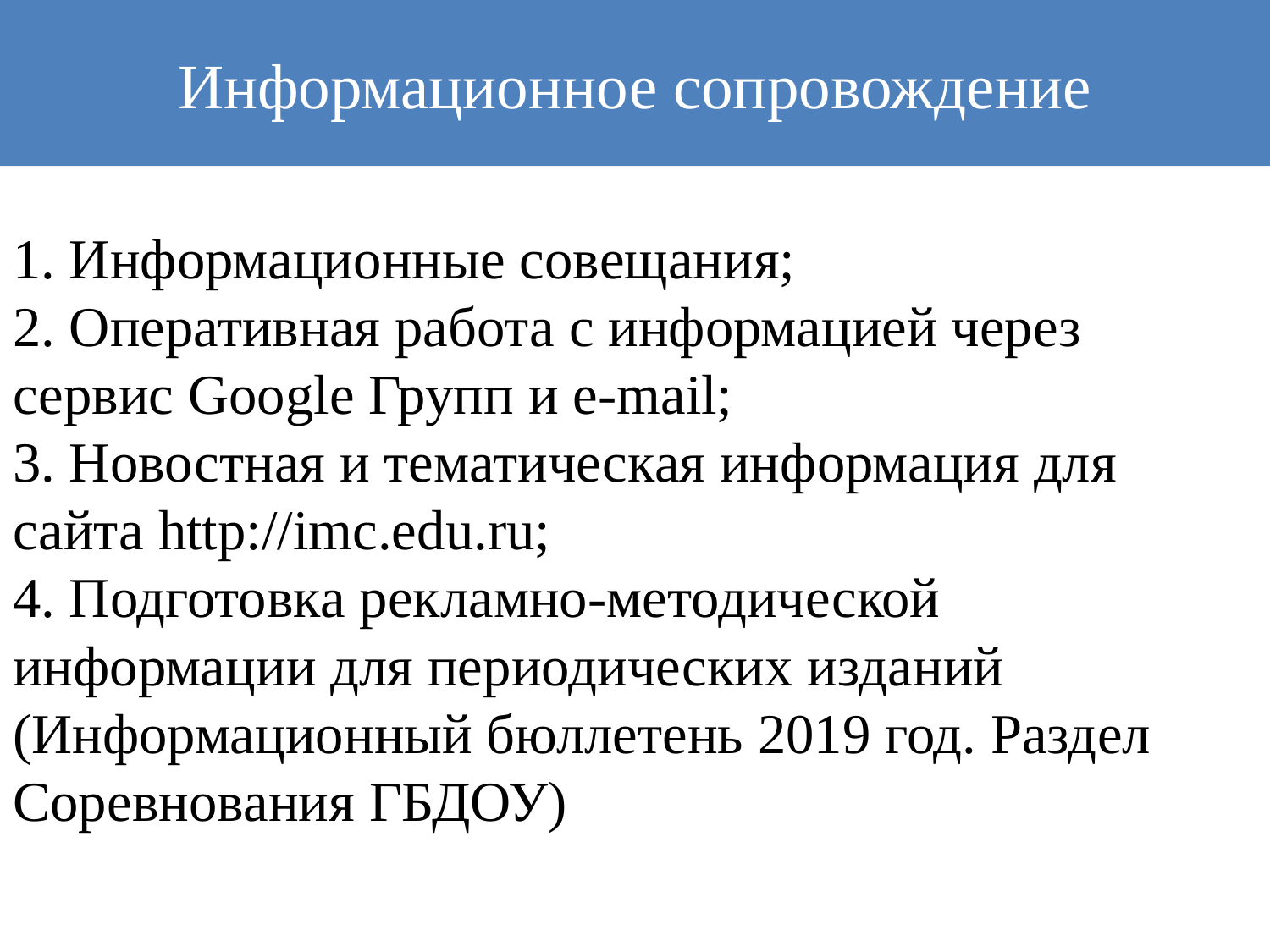

Информационное сопровождение
# 1. Информационные совещания; 2. Оперативная работа с информацией через сервис Google Групп и e-mail; 3. Новостная и тематическая информация для сайта http://imc.edu.ru; 4. Подготовка рекламно-методической информации для периодических изданий (Информационный бюллетень 2019 год. Раздел Соревнования ГБДОУ)